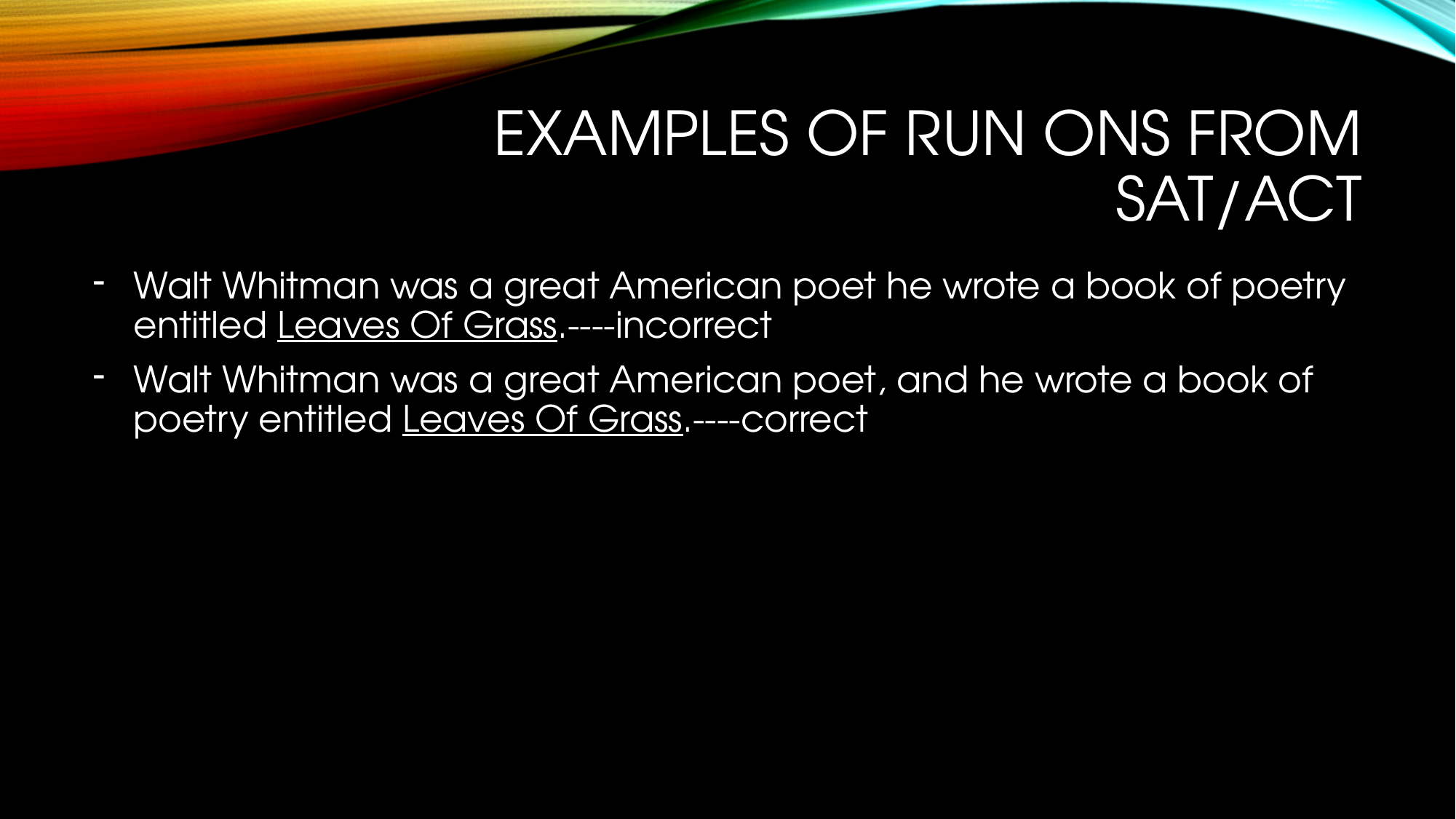

# Examples of run ons from sat/act
Walt Whitman was a great American poet he wrote a book of poetry entitled Leaves Of Grass.----incorrect
Walt Whitman was a great American poet, and he wrote a book of poetry entitled Leaves Of Grass.----correct